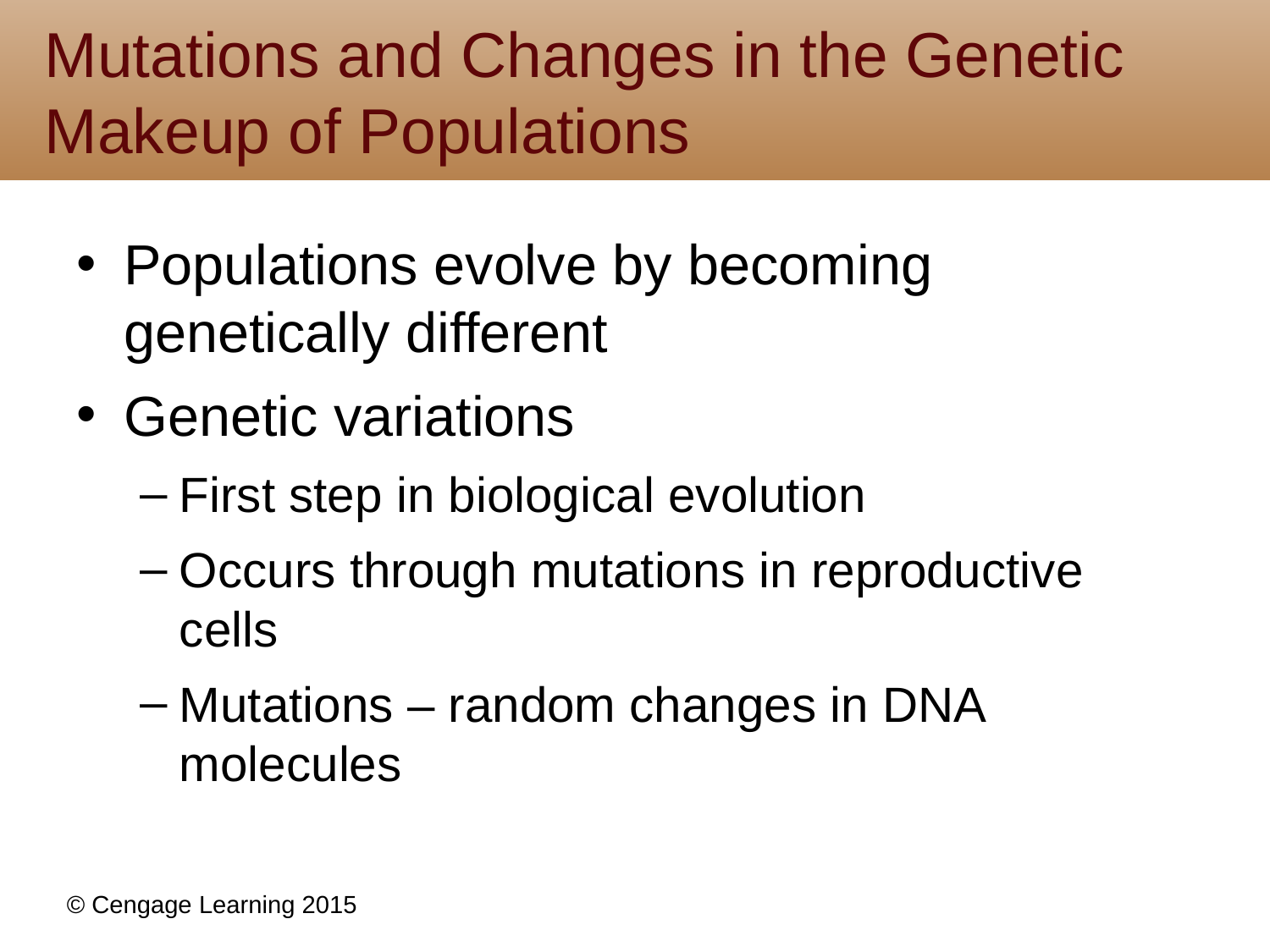

# Mutations and Changes in the Genetic Makeup of Populations
Populations evolve by becoming genetically different
Genetic variations
First step in biological evolution
Occurs through mutations in reproductive cells
Mutations – random changes in DNA molecules